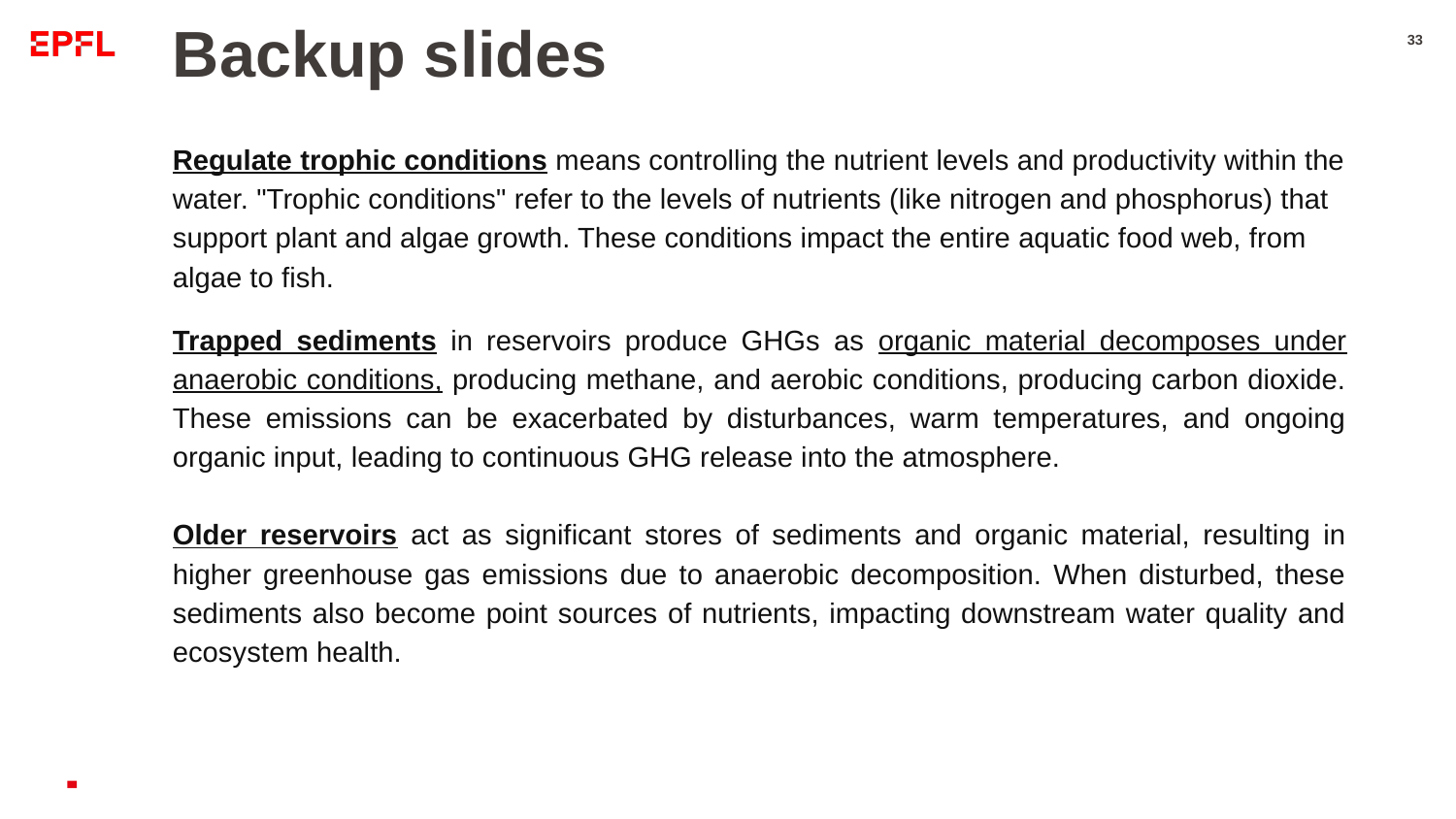

# Backup slides
33
Regulate trophic conditions means controlling the nutrient levels and productivity within the water. "Trophic conditions" refer to the levels of nutrients (like nitrogen and phosphorus) that support plant and algae growth. These conditions impact the entire aquatic food web, from algae to fish.
Trapped sediments in reservoirs produce GHGs as organic material decomposes under anaerobic conditions, producing methane, and aerobic conditions, producing carbon dioxide. These emissions can be exacerbated by disturbances, warm temperatures, and ongoing organic input, leading to continuous GHG release into the atmosphere.

Older reservoirs act as significant stores of sediments and organic material, resulting in higher greenhouse gas emissions due to anaerobic decomposition. When disturbed, these sediments also become point sources of nutrients, impacting downstream water quality and ecosystem health.